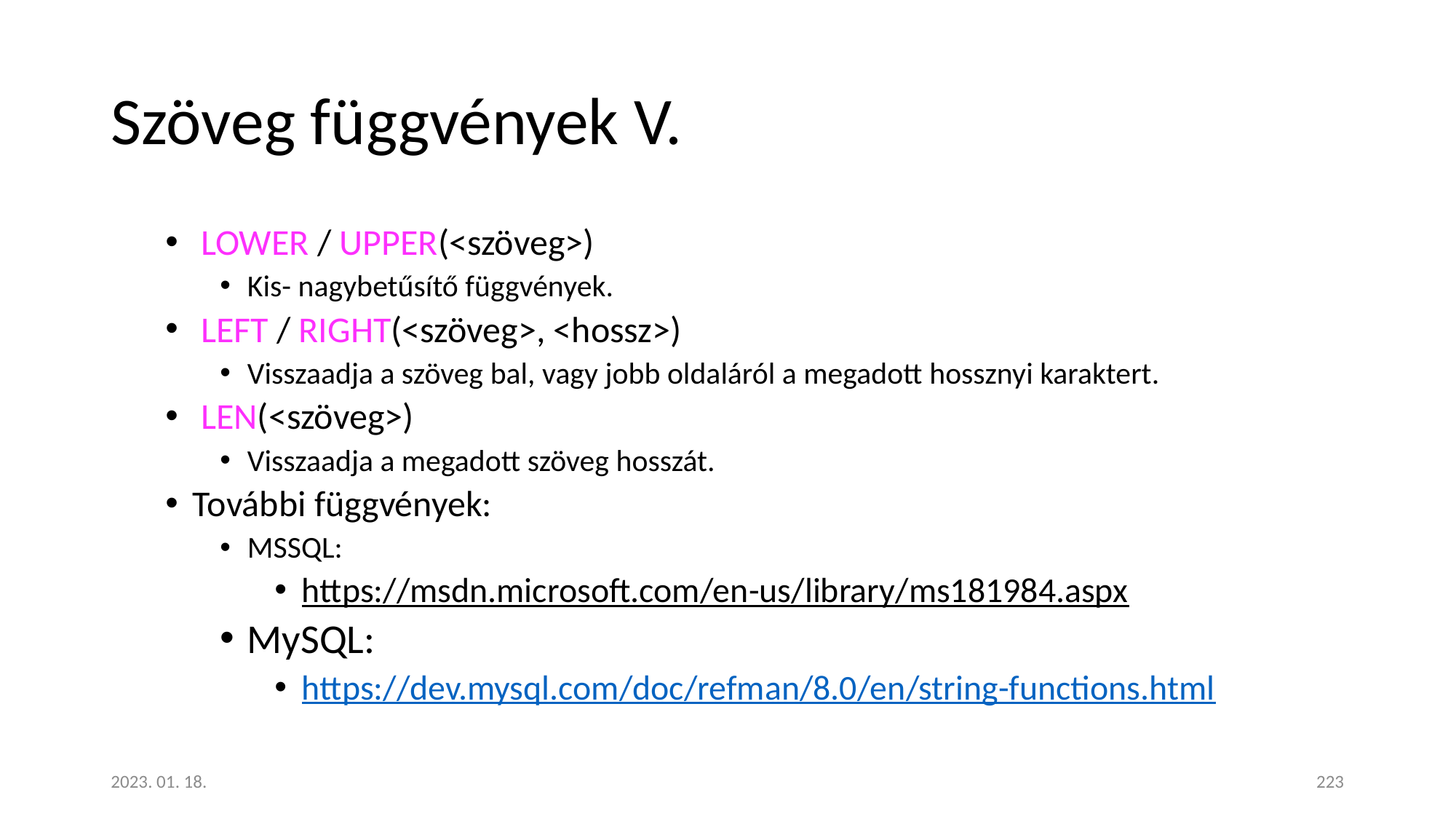

# Szöveg függvények V.
 LOWER / UPPER(<szöveg>)
Kis- nagybetűsítő függvények.
 LEFT / RIGHT(<szöveg>, <hossz>)
Visszaadja a szöveg bal, vagy jobb oldaláról a megadott hossznyi karaktert.
 LEN(<szöveg>)
Visszaadja a megadott szöveg hosszát.
További függvények:
MSSQL:
https://msdn.microsoft.com/en-us/library/ms181984.aspx
MySQL:
https://dev.mysql.com/doc/refman/8.0/en/string-functions.html
2023. 01. 18.
223